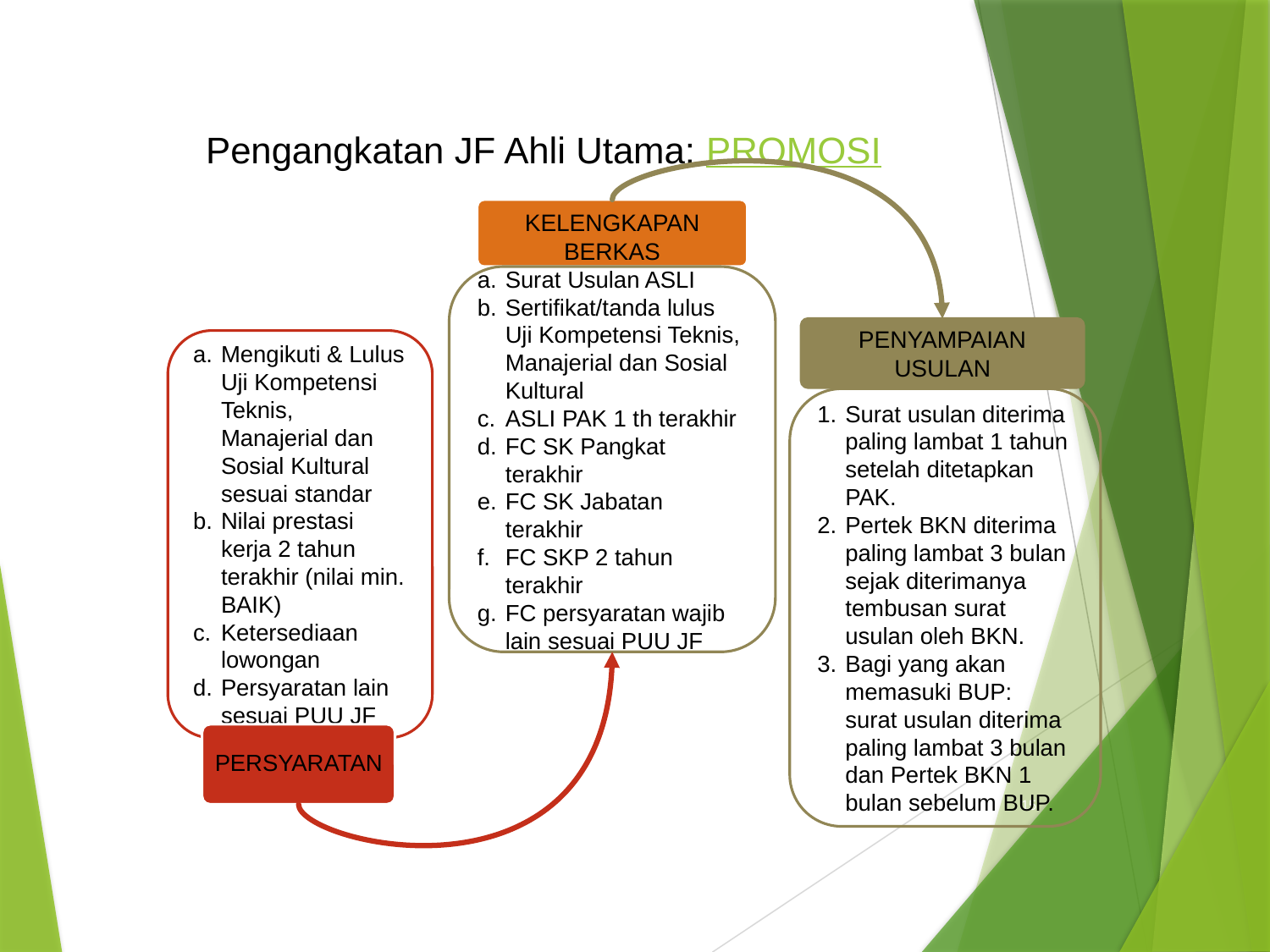

Pengangkatan JF Ahli Utama: PROMOSI
KELENGKAPAN BERKAS
Surat Usulan ASLI
Sertifikat/tanda lulus Uji Kompetensi Teknis, Manajerial dan Sosial Kultural
ASLI PAK 1 th terakhir
FC SK Pangkat terakhir
FC SK Jabatan terakhir
FC SKP 2 tahun terakhir
FC persyaratan wajib lain sesuai PUU JF
PENYAMPAIAN USULAN
Surat usulan diterima paling lambat 1 tahun setelah ditetapkan PAK.
Pertek BKN diterima paling lambat 3 bulan sejak diterimanya tembusan surat usulan oleh BKN.
Bagi yang akan memasuki BUP:   surat usulan diterima paling lambat 3 bulan dan Pertek BKN 1 bulan sebelum BUP.
Mengikuti & Lulus Uji Kompetensi Teknis, Manajerial dan Sosial Kultural sesuai standar
Nilai prestasi kerja 2 tahun terakhir (nilai min. BAIK)
Ketersediaan lowongan
Persyaratan lain sesuai PUU JF

PERSYARATAN
15